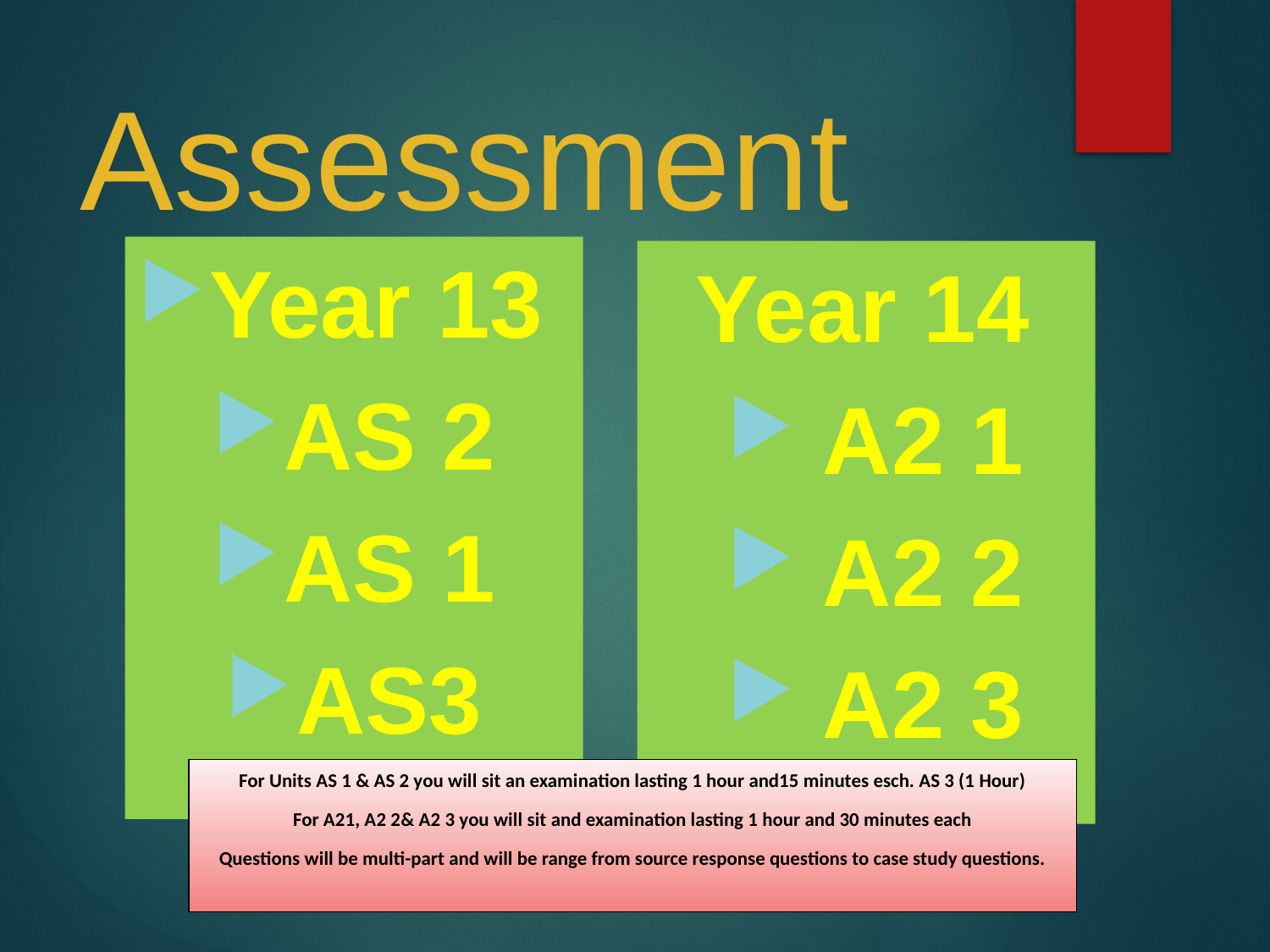

# Assessment
Year 13
AS 2
AS 1
AS3
Year 14
A2 1
A2 2
A2 3
For Units AS 1 & AS 2 you will sit an examination lasting 1 hour and15 minutes esch. AS 3 (1 Hour)
For A21, A2 2& A2 3 you will sit and examination lasting 1 hour and 30 minutes each
Questions will be multi-part and will be range from source response questions to case study questions.